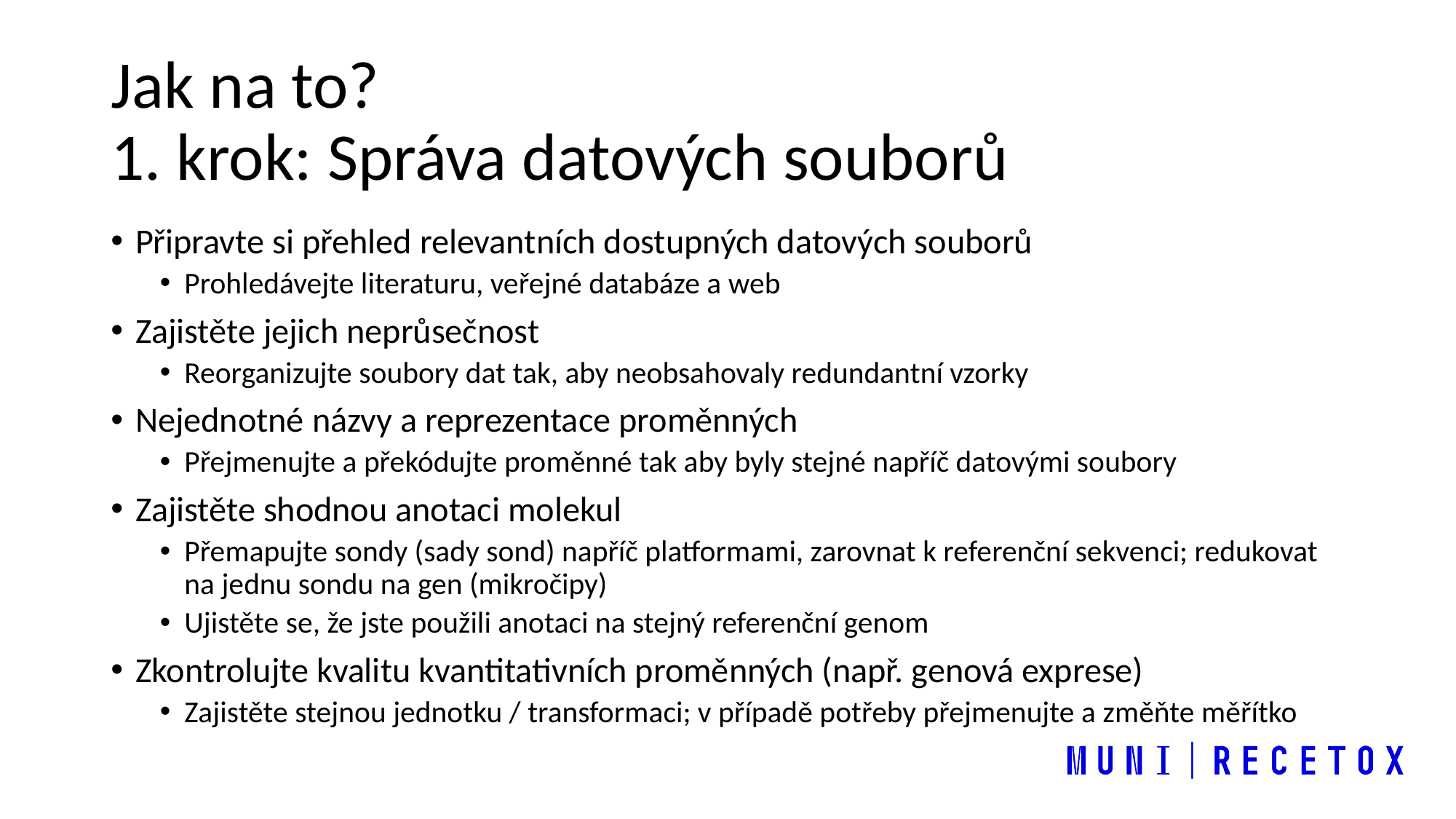

# Jak na to? 1. krok: Správa datových souborů
Připravte si přehled relevantních dostupných datových souborů
Prohledávejte literaturu, veřejné databáze a web
Zajistěte jejich neprůsečnost
Reorganizujte soubory dat tak, aby neobsahovaly redundantní vzorky
Nejednotné názvy a reprezentace proměnných
Přejmenujte a překódujte proměnné tak aby byly stejné napříč datovými soubory
Zajistěte shodnou anotaci molekul
Přemapujte sondy (sady sond) napříč platformami, zarovnat k referenční sekvenci; redukovat na jednu sondu na gen (mikročipy)
Ujistěte se, že jste použili anotaci na stejný referenční genom
Zkontrolujte kvalitu kvantitativních proměnných (např. genová exprese)
Zajistěte stejnou jednotku / transformaci; v případě potřeby přejmenujte a změňte měřítko